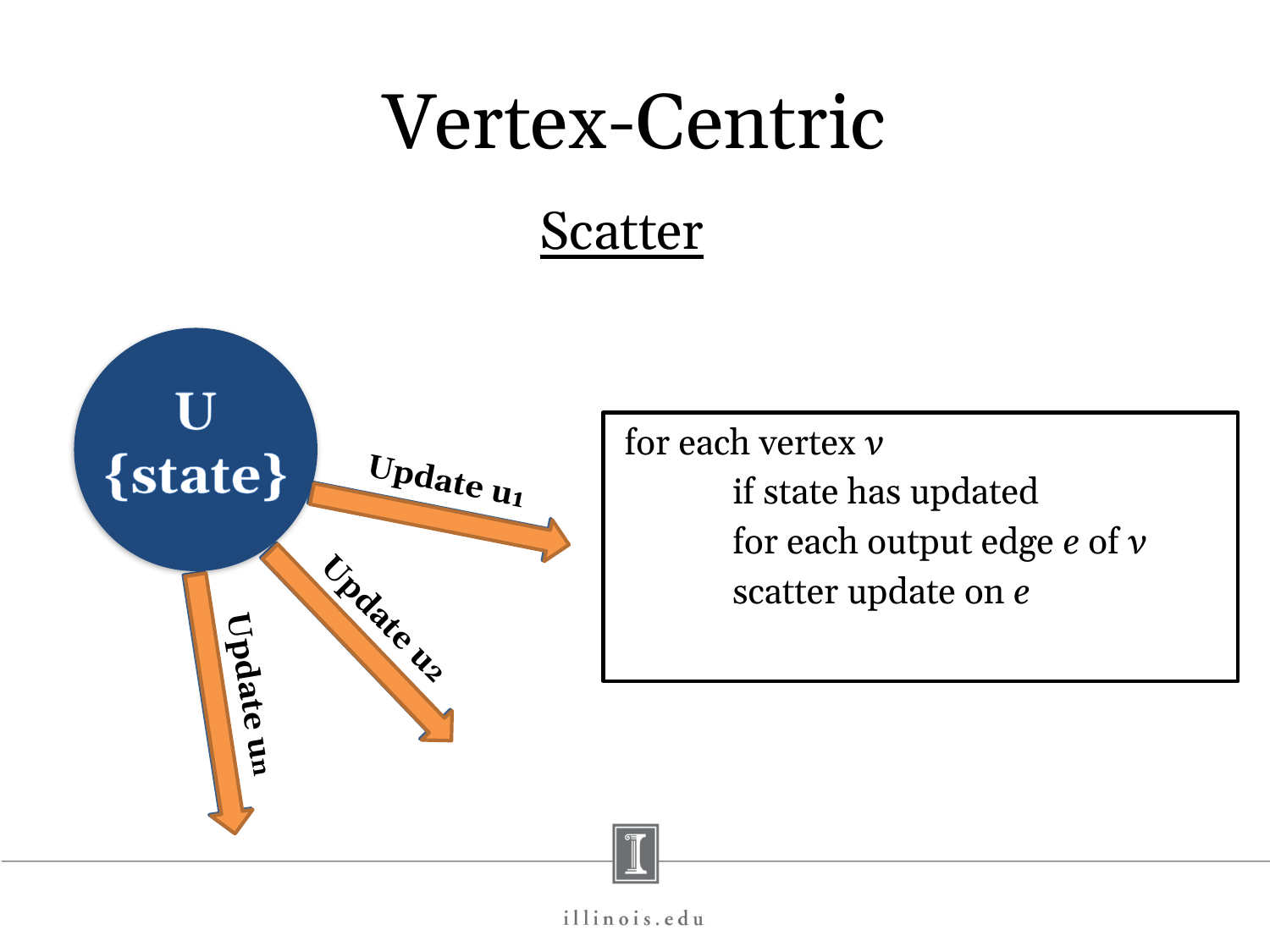

# Vertex-Centric
Scatter

U
{state}
 for each vertex v
	if state has updated
		for each output edge e of v
			scatter update on e

Update u1

Update u2

Update un